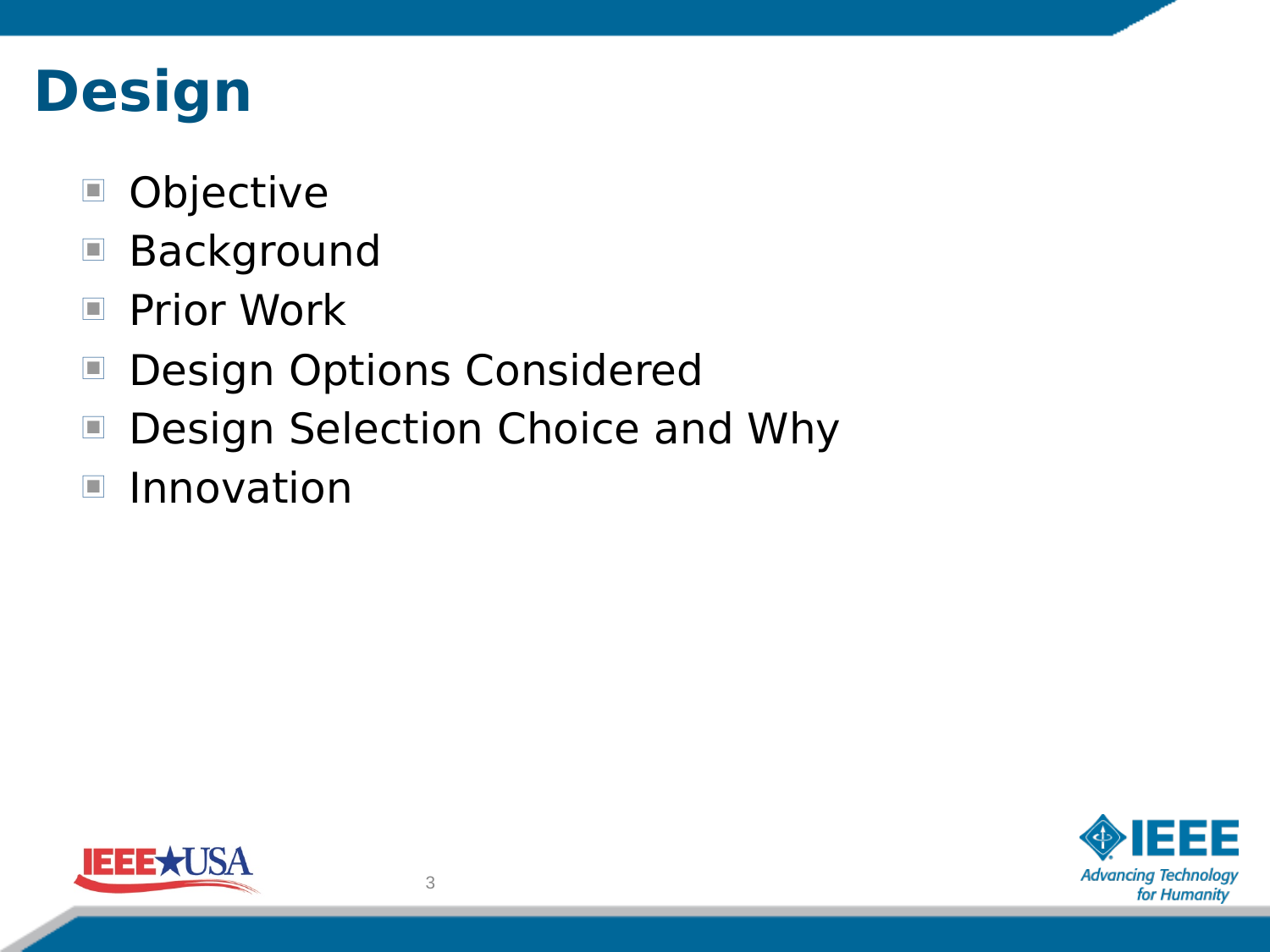

# Design
Objective
Background
Prior Work
Design Options Considered
Design Selection Choice and Why
Innovation
3